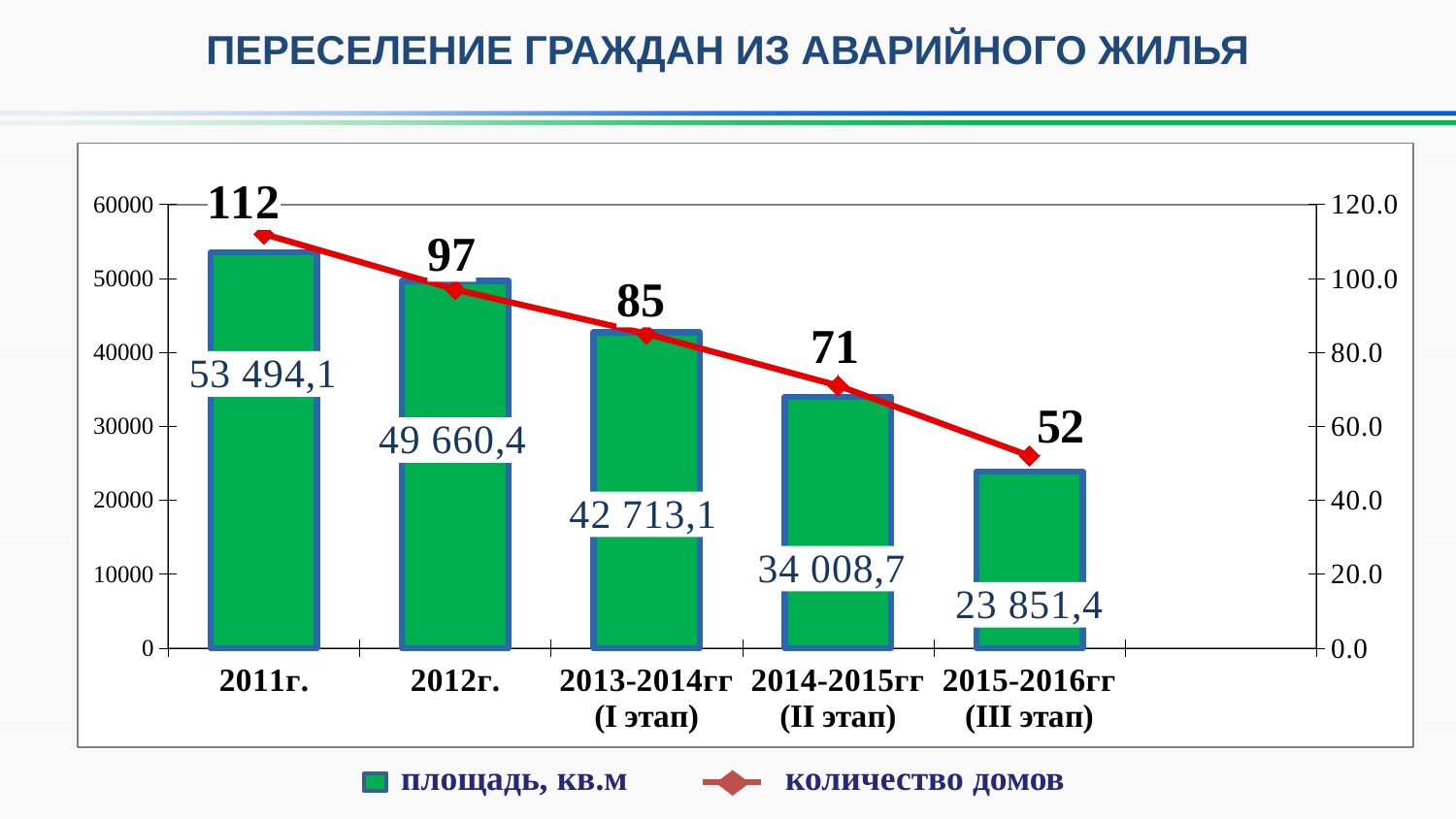

ПЕРЕСЕЛЕНИЕ ГРАЖДАН ИЗ АВАРИЙНОГО ЖИЛЬЯ

### Chart

| Category | Отгружено товаров собственного производства по всем видам экономической деятельности, млрд.руб.  | Индекс промышленного производства, % |
|---|---|---|
| 2011г. | 53494.1 | 112.0 |
| 2012г. | 49660.4 | 97.0 |
| 2013-2014гг (I этап) | 42713.1 | 85.0 |
| 2014-2015гг (II этап) | 34008.7 | 71.0 |
| 2015-2016гг (III этап) | 23851.4 | 52.0 |
площадь, кв.м                  количество домов